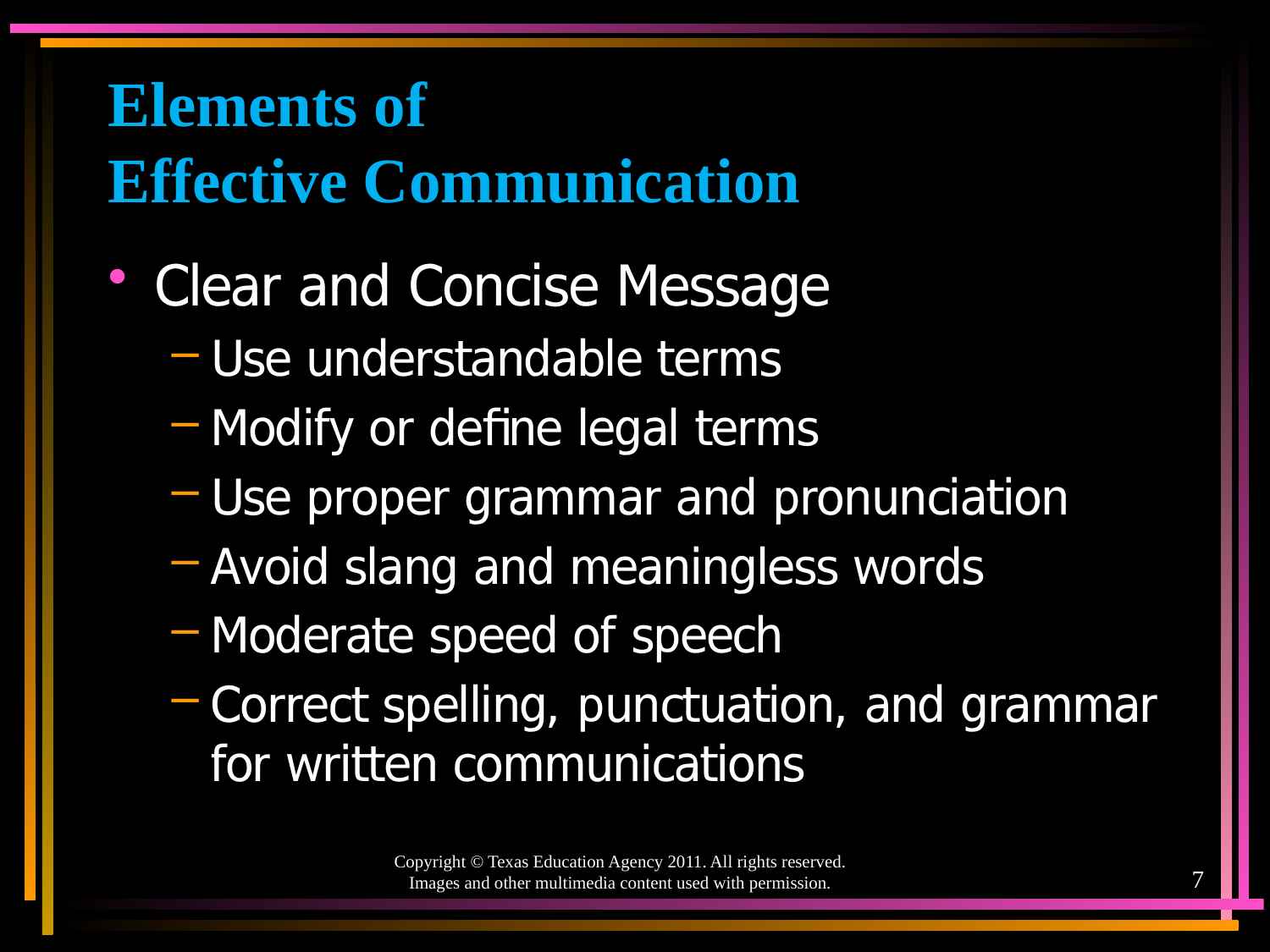

# Elements of Effective Communication
Clear and Concise Message
Use understandable terms
Modify or define legal terms
Use proper grammar and pronunciation
Avoid slang and meaningless words
Moderate speed of speech
Correct spelling, punctuation, and grammar for written communications
7
Copyright © Texas Education Agency 2011. All rights reserved.
Images and other multimedia content used with permission.